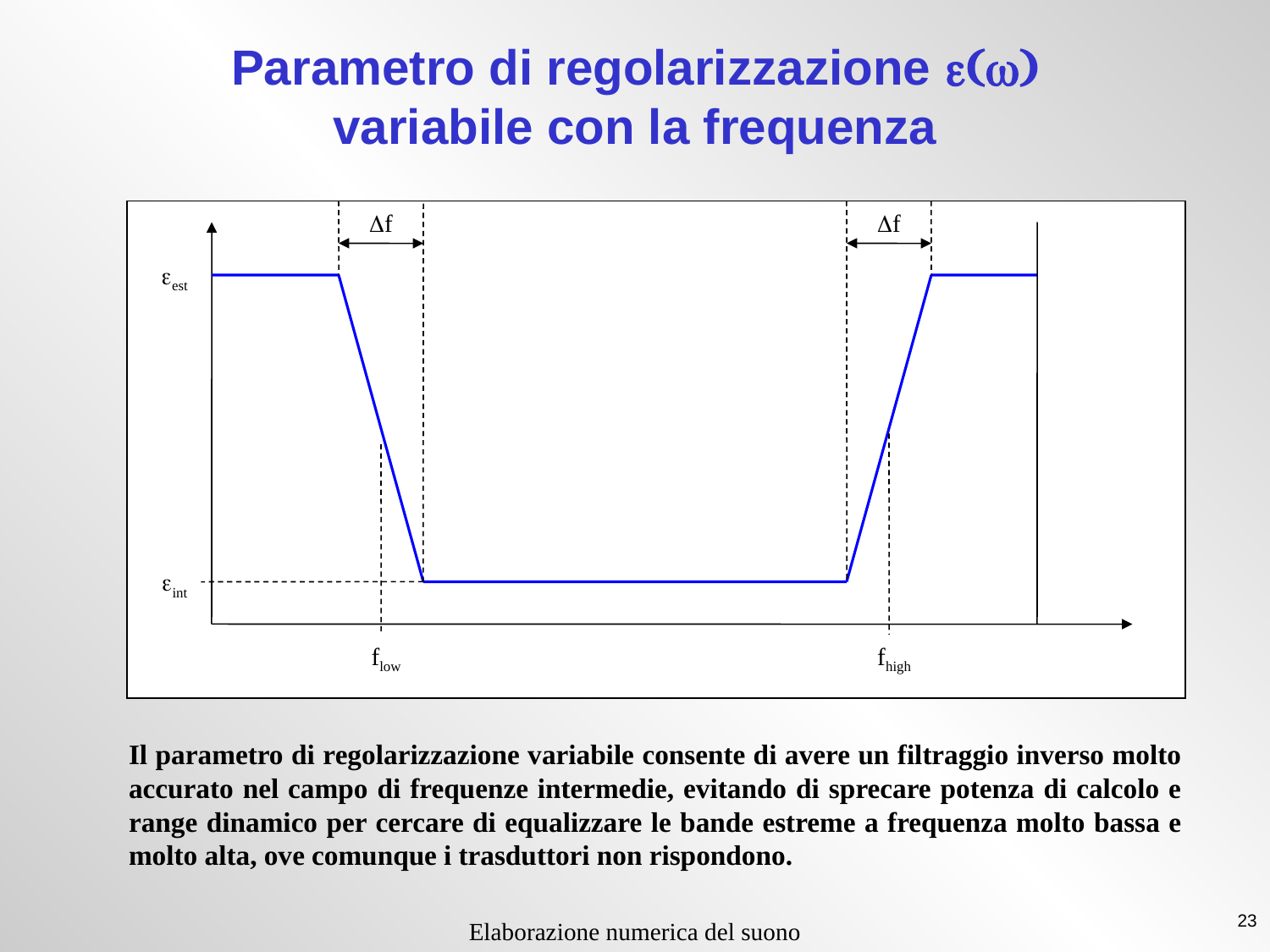

# Parametro di regolarizzazione ε(ω) variabile con la frequenza

Δf

Δf

εest

εint

flow
fhigh
Il parametro di regolarizzazione variabile consente di avere un filtraggio inverso molto accurato nel campo di frequenze intermedie, evitando di sprecare potenza di calcolo e range dinamico per cercare di equalizzare le bande estreme a frequenza molto bassa e molto alta, ove comunque i trasduttori non rispondono.
23
Elaborazione numerica del suono